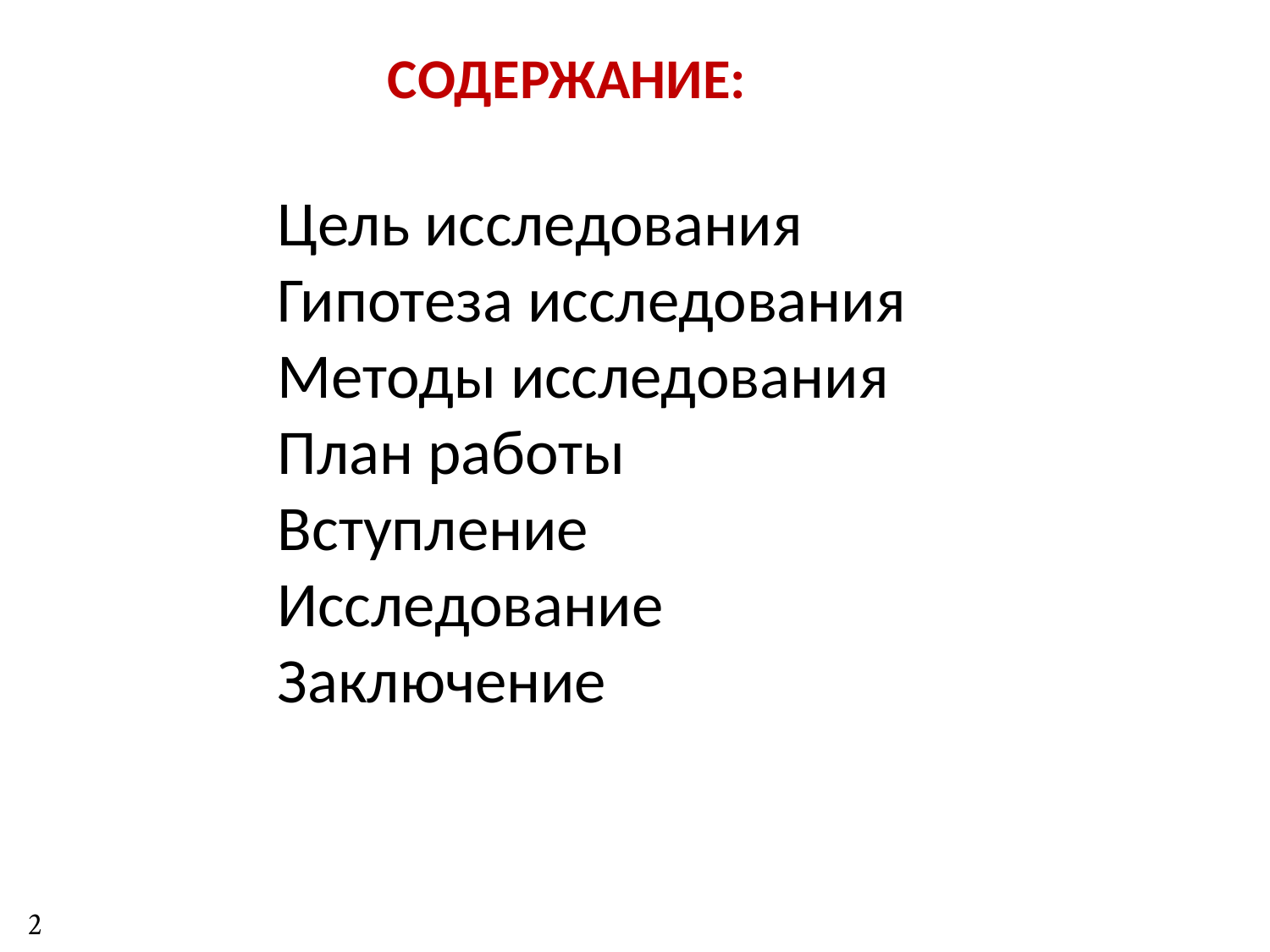

# Содержание:

Цель исследования
Гипотеза исследования
Методы исследования
План работы
Вступление
Исследование
Заключение

2